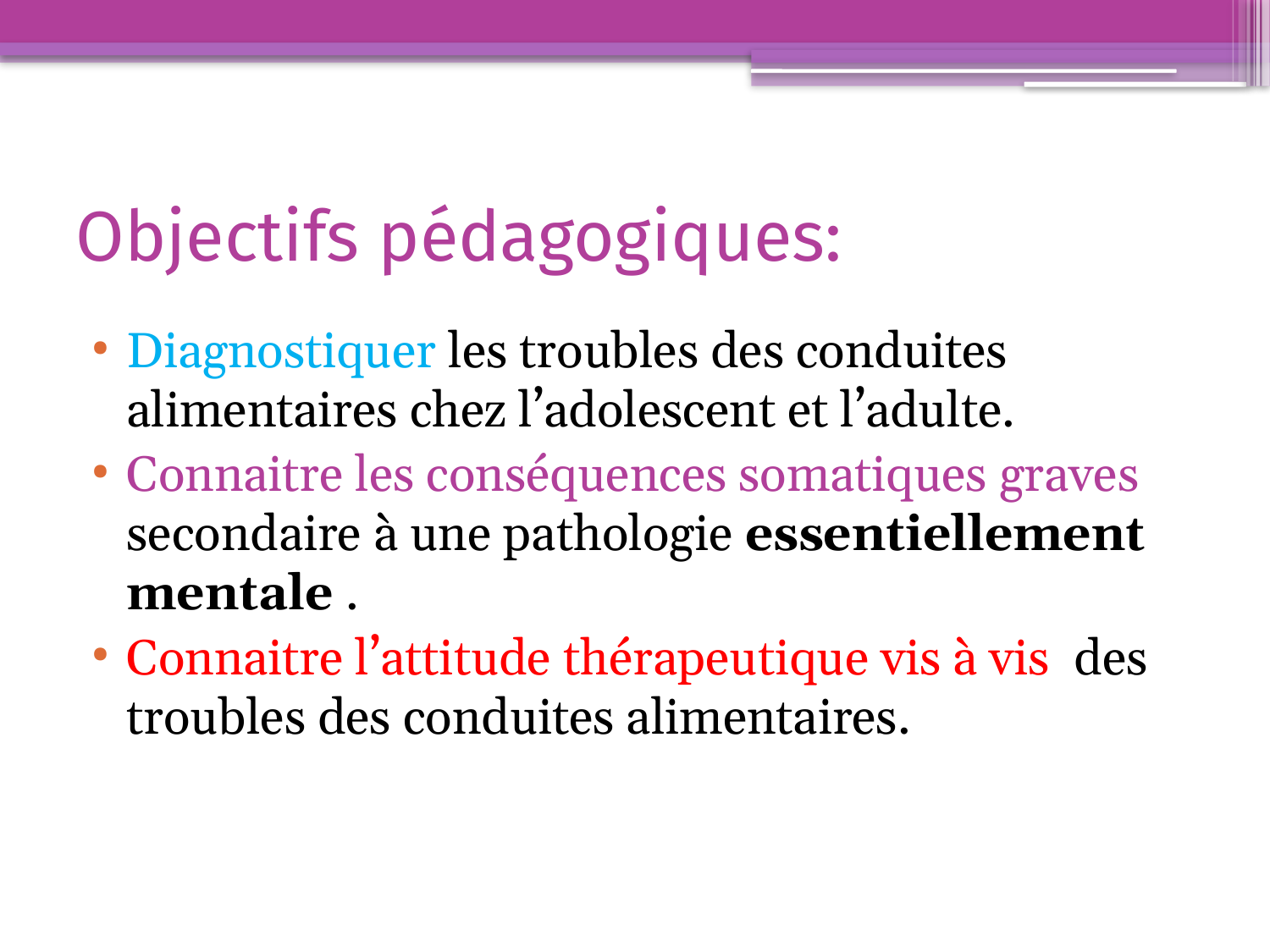

# Objectifs pédagogiques:
Diagnostiquer les troubles des conduites alimentaires chez l’adolescent et l’adulte.
Connaitre les conséquences somatiques graves  secondaire à une pathologie essentiellement mentale .
Connaitre l’attitude thérapeutique vis à vis  des troubles des conduites alimentaires.